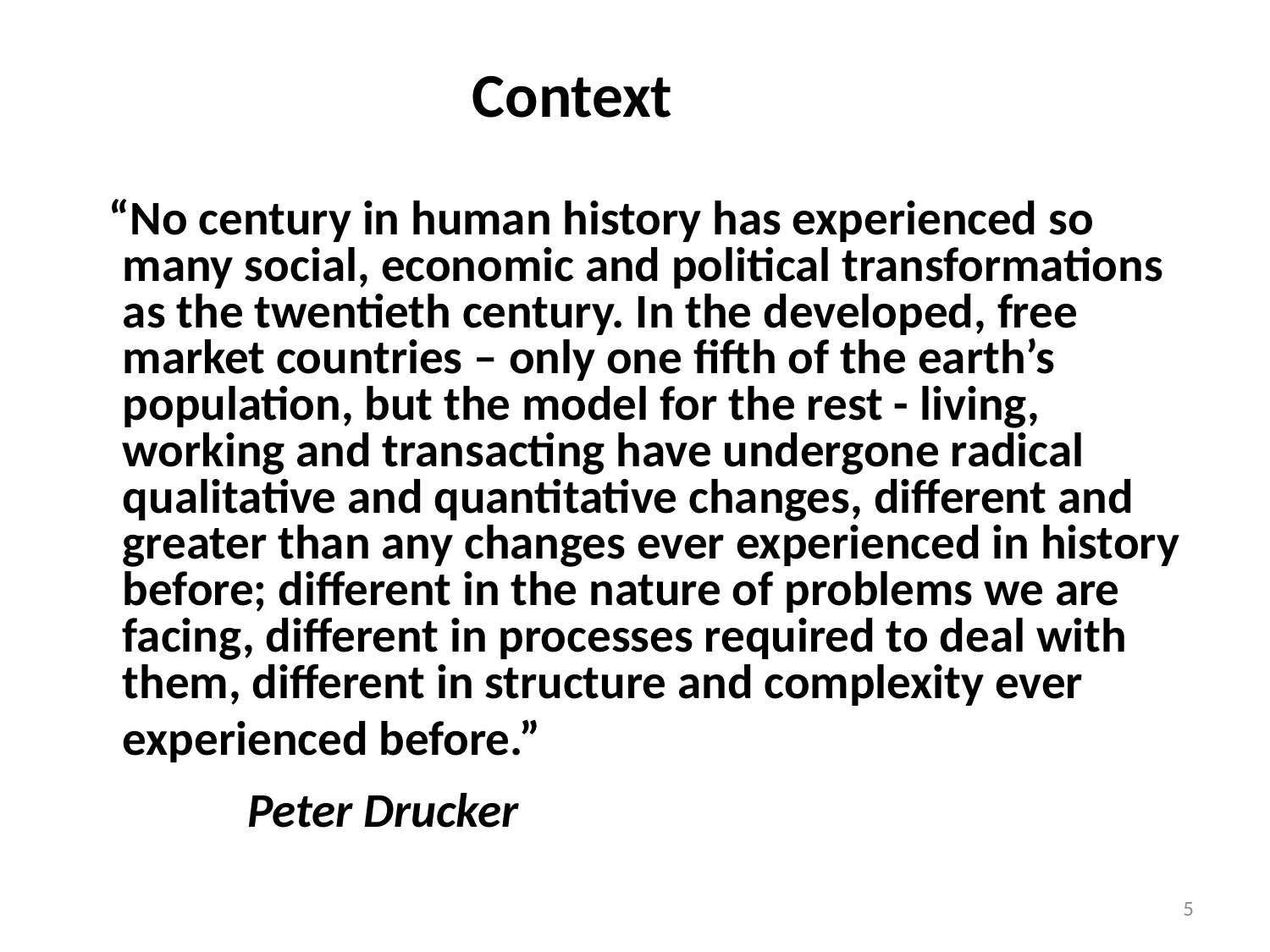

#
                                    Context

   “No century in human history has experienced so many social, economic and political transformations as the twentieth century. In the developed, free market countries – only one fifth of the earth’s population, but the model for the rest - living, working and transacting have undergone radical qualitative and quantitative changes, different and greater than any changes ever experienced in history before; different in the nature of problems we are facing, different in processes required to deal with them, different in structure and complexity ever experienced before.”
     				Peter Drucker
5